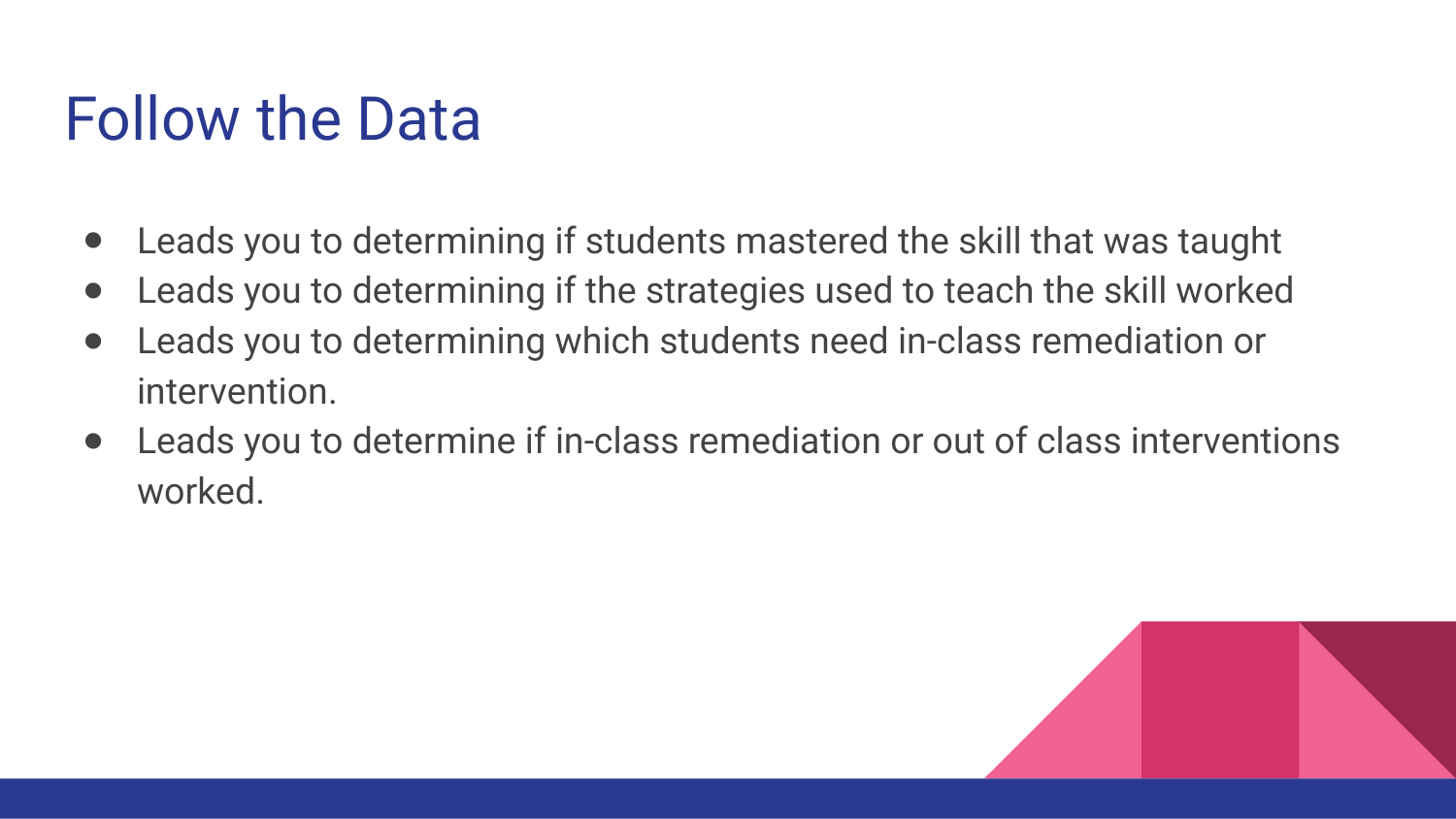

# Follow the Data
Leads you to determining if students mastered the skill that was taught
Leads you to determining if the strategies used to teach the skill worked
Leads you to determining which students need in-class remediation or intervention.
Leads you to determine if in-class remediation or out of class interventions worked.